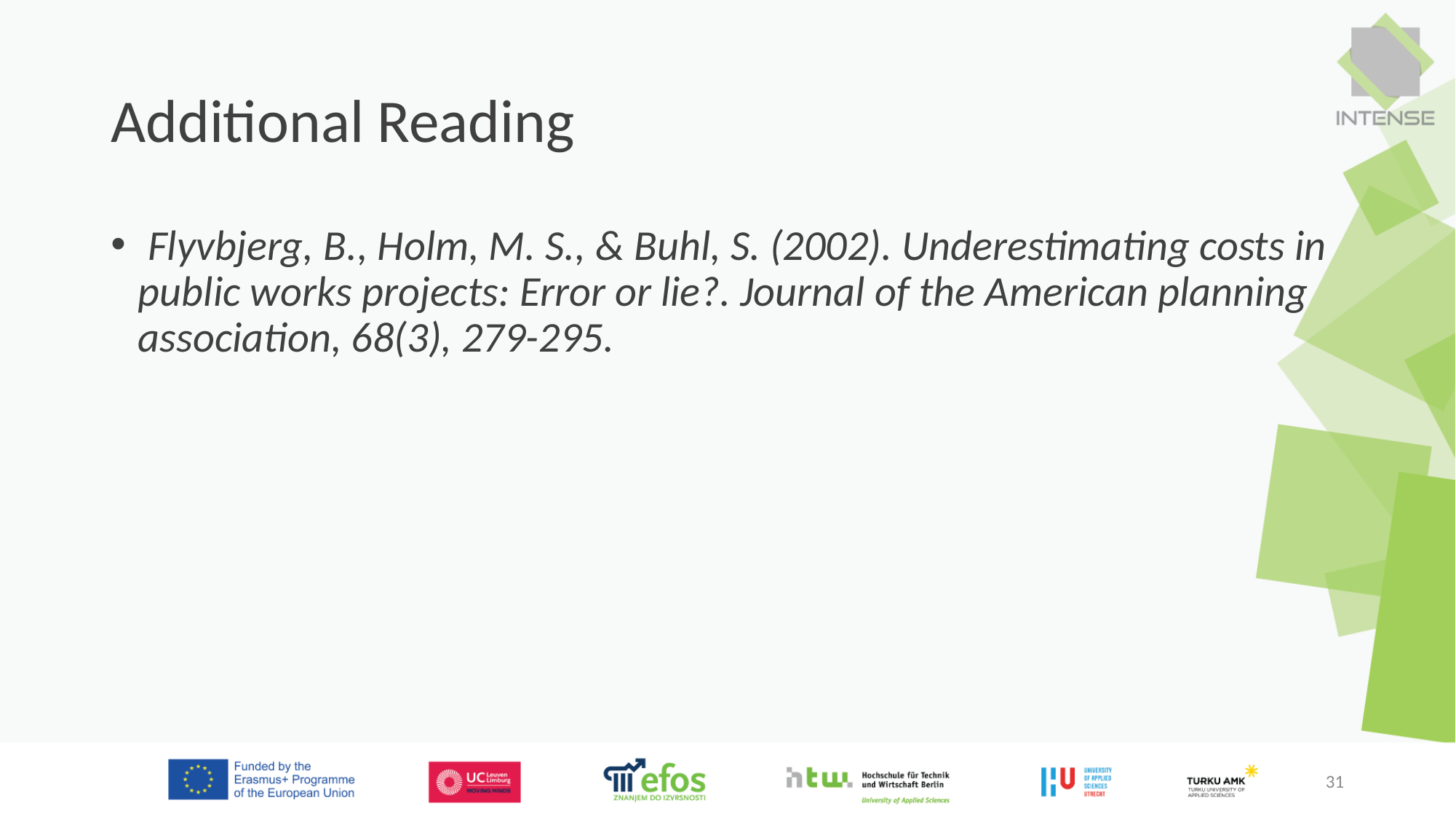

# Additional Reading
 Flyvbjerg, B., Holm, M. S., & Buhl, S. (2002). Underestimating costs in public works projects: Error or lie?. Journal of the American planning association, 68(3), 279-295.
31